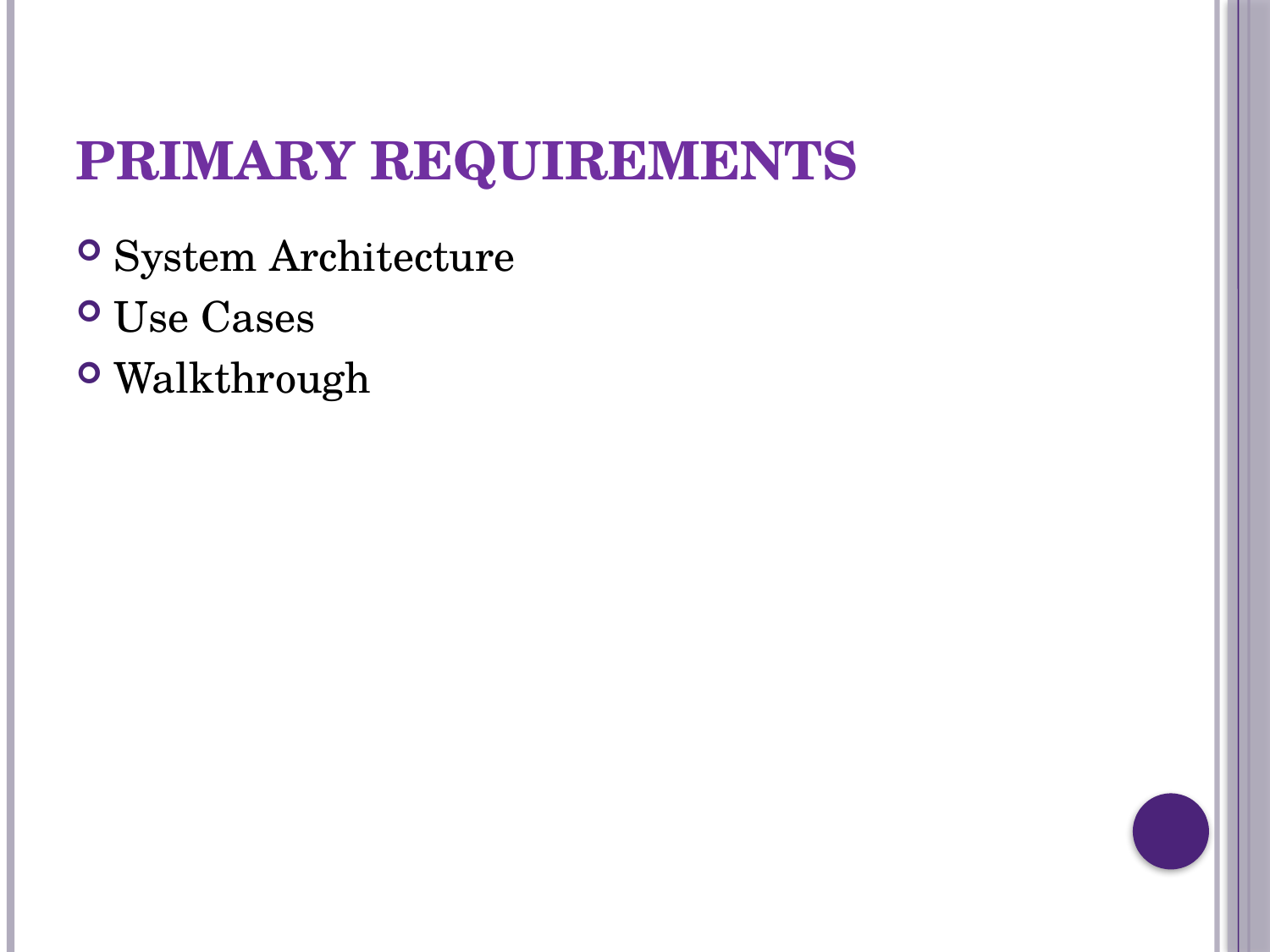

# Primary Requirements
System Architecture
Use Cases
Walkthrough